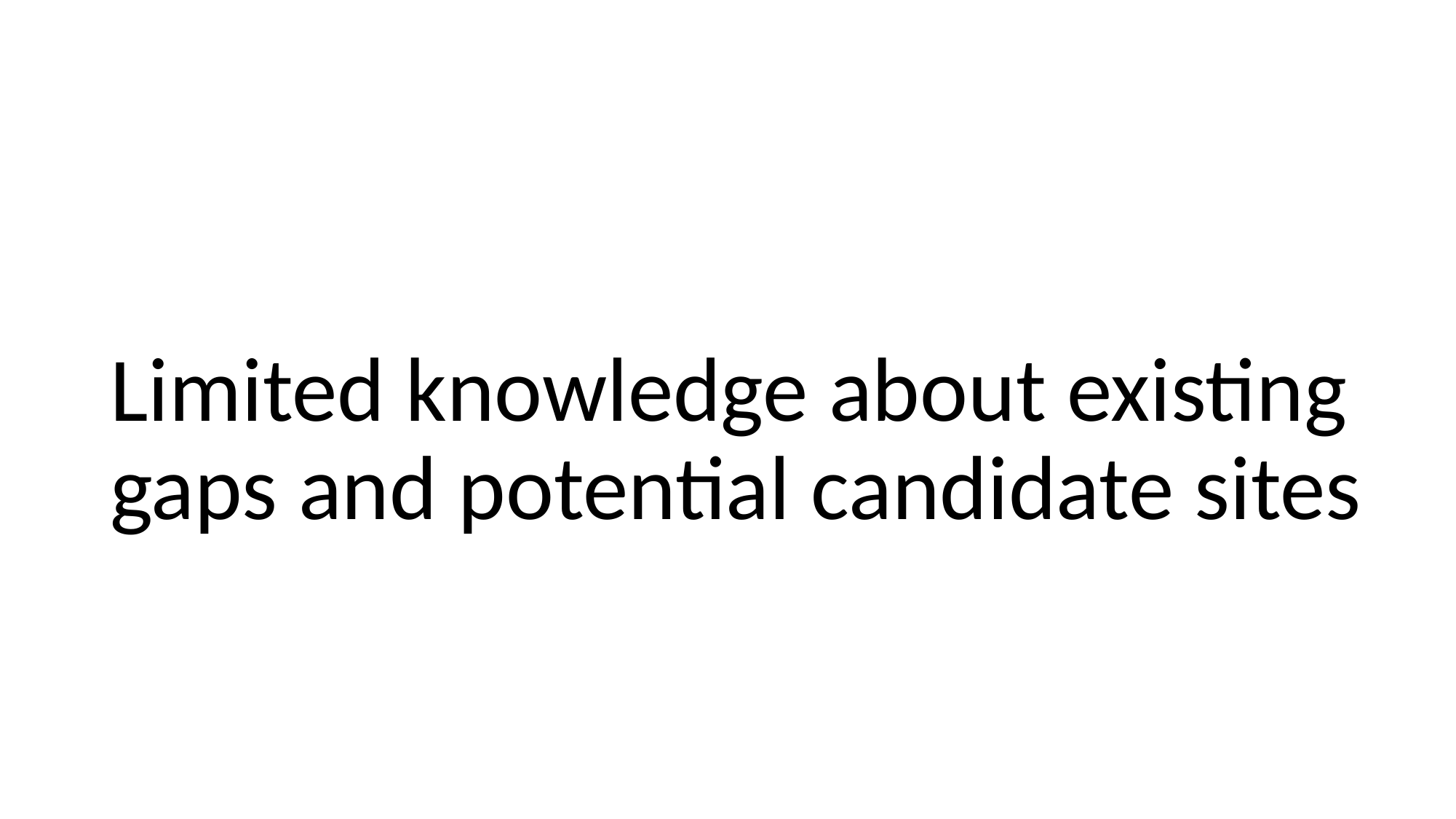

# Limited knowledge about existing gaps and potential candidate sites